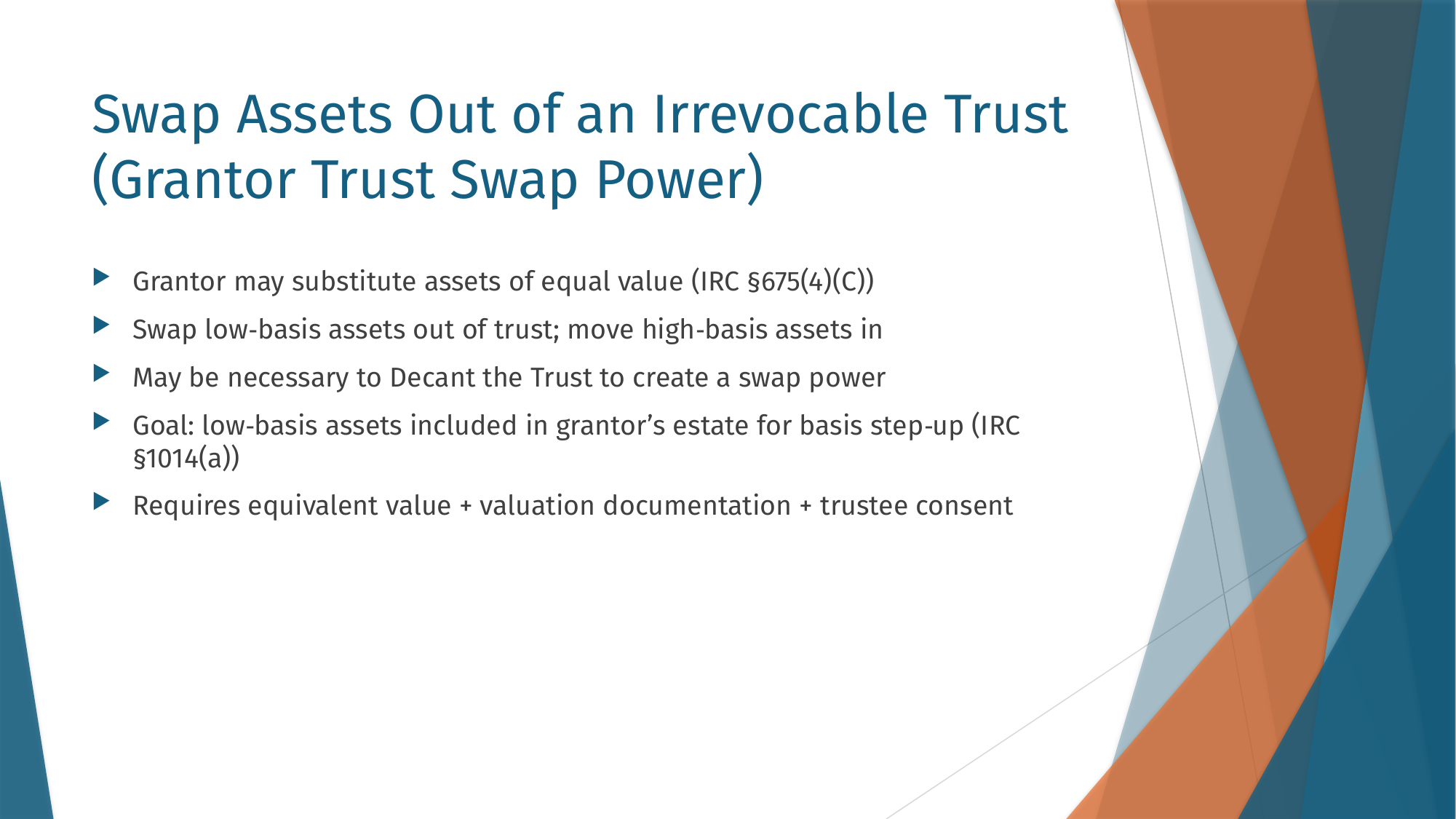

# Swap Assets Out of an Irrevocable Trust (Grantor Trust Swap Power)
Grantor may substitute assets of equal value (IRC §675(4)(C))
Swap low‑basis assets out of trust; move high‑basis assets in
May be necessary to Decant the Trust to create a swap power
Goal: low‑basis assets included in grantor’s estate for basis step‑up (IRC §1014(a))
Requires equivalent value + valuation documentation + trustee consent